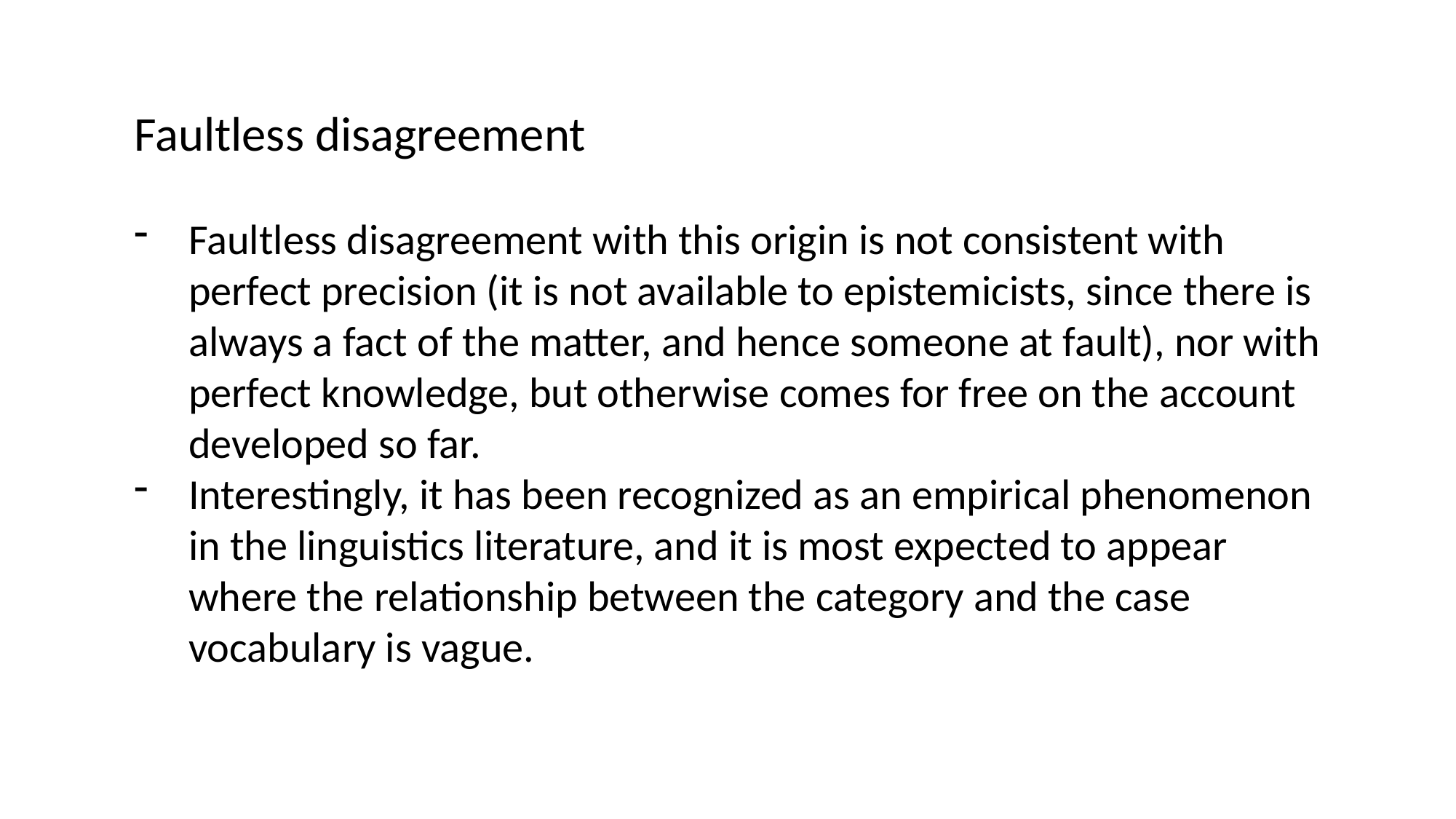

Faultless disagreement

Faultless disagreement with this origin is not consistent with perfect precision (it is not available to epistemicists, since there is always a fact of the matter, and hence someone at fault), nor with perfect knowledge, but otherwise comes for free on the account developed so far.
Interestingly, it has been recognized as an empirical phenomenon in the linguistics literature, and it is most expected to appear where the relationship between the category and the case vocabulary is vague.